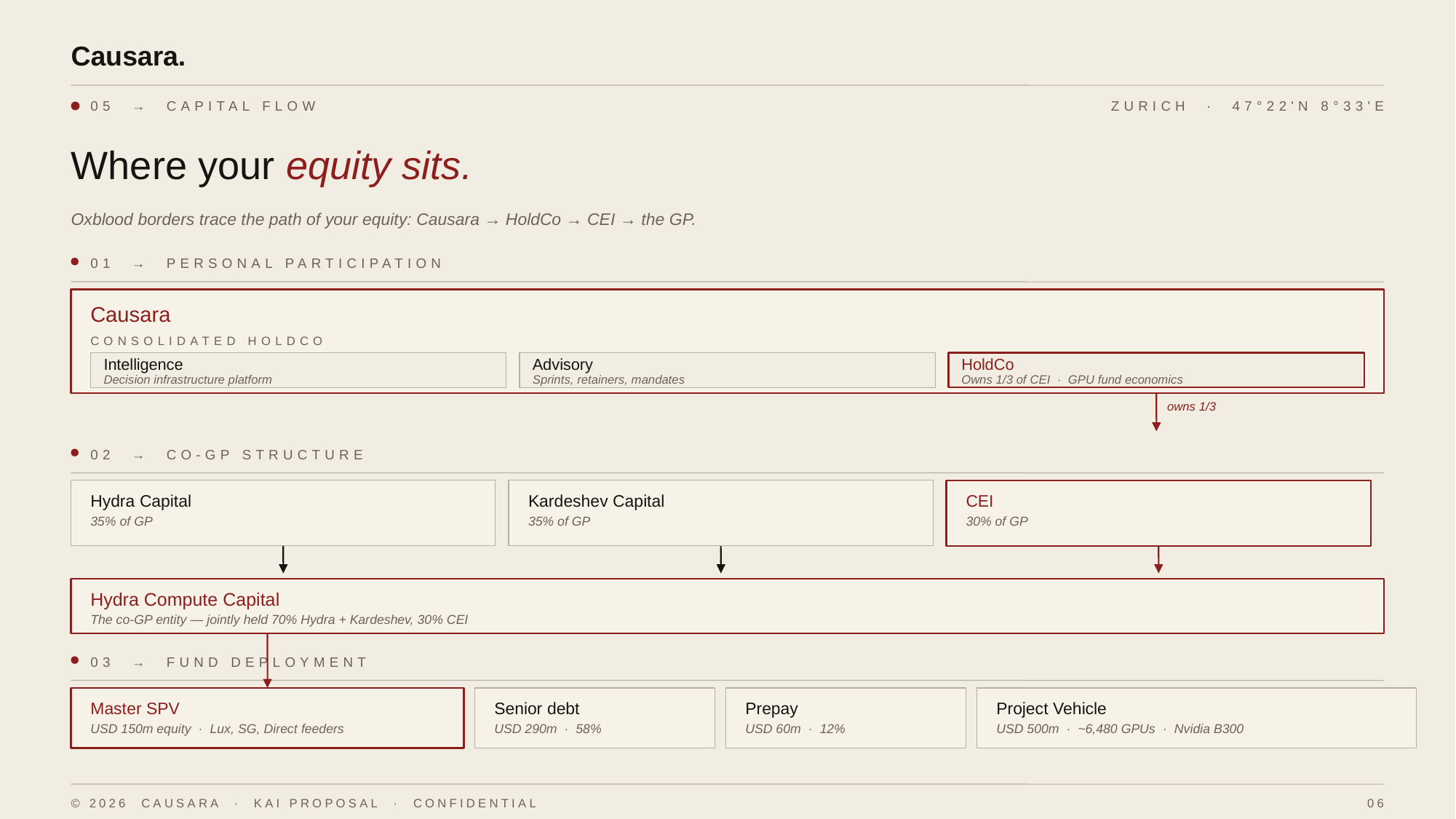

Causara.

05  →  CAPITAL FLOW
ZURICH  ·  47°22'N 8°33'E

Where your equity sits.
Oxblood borders trace the path of your equity: Causara → HoldCo → CEI → the GP.
01  →  PERSONAL PARTICIPATION

Causara
CONSOLIDATED HOLDCO

Intelligence
Advisory
HoldCo
Decision infrastructure platform
Sprints, retainers, mandates
Owns 1/3 of CEI  ·  GPU fund economics

owns 1/3
02  →  CO-GP STRUCTURE

Hydra Capital
Kardeshev Capital
CEI
35% of GP
35% of GP
30% of GP

Hydra Compute Capital
The co-GP entity — jointly held 70% Hydra + Kardeshev, 30% CEI

03  →  FUND DEPLOYMENT

Master SPV
Senior debt
Prepay
Project Vehicle
USD 150m equity  ·  Lux, SG, Direct feeders
USD 290m  ·  58%
USD 60m  ·  12%
USD 500m  ·  ~6,480 GPUs  ·  Nvidia B300

© 2026  CAUSARA  ·  KAI PROPOSAL  ·  CONFIDENTIAL
06